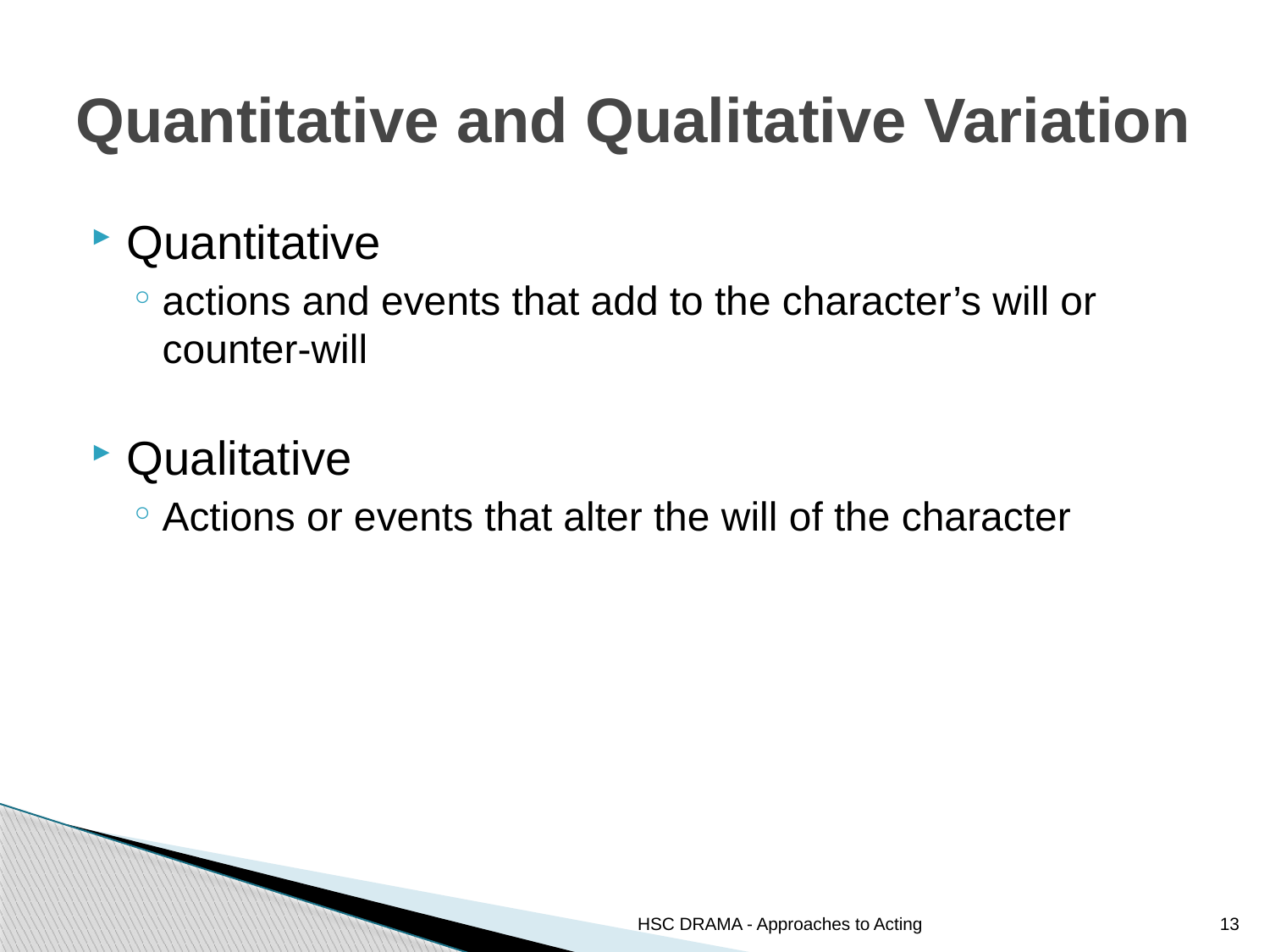

# Quantitative and Qualitative Variation
Quantitative
actions and events that add to the character’s will or counter-will
Qualitative
Actions or events that alter the will of the character
HSC DRAMA - Approaches to Acting
13